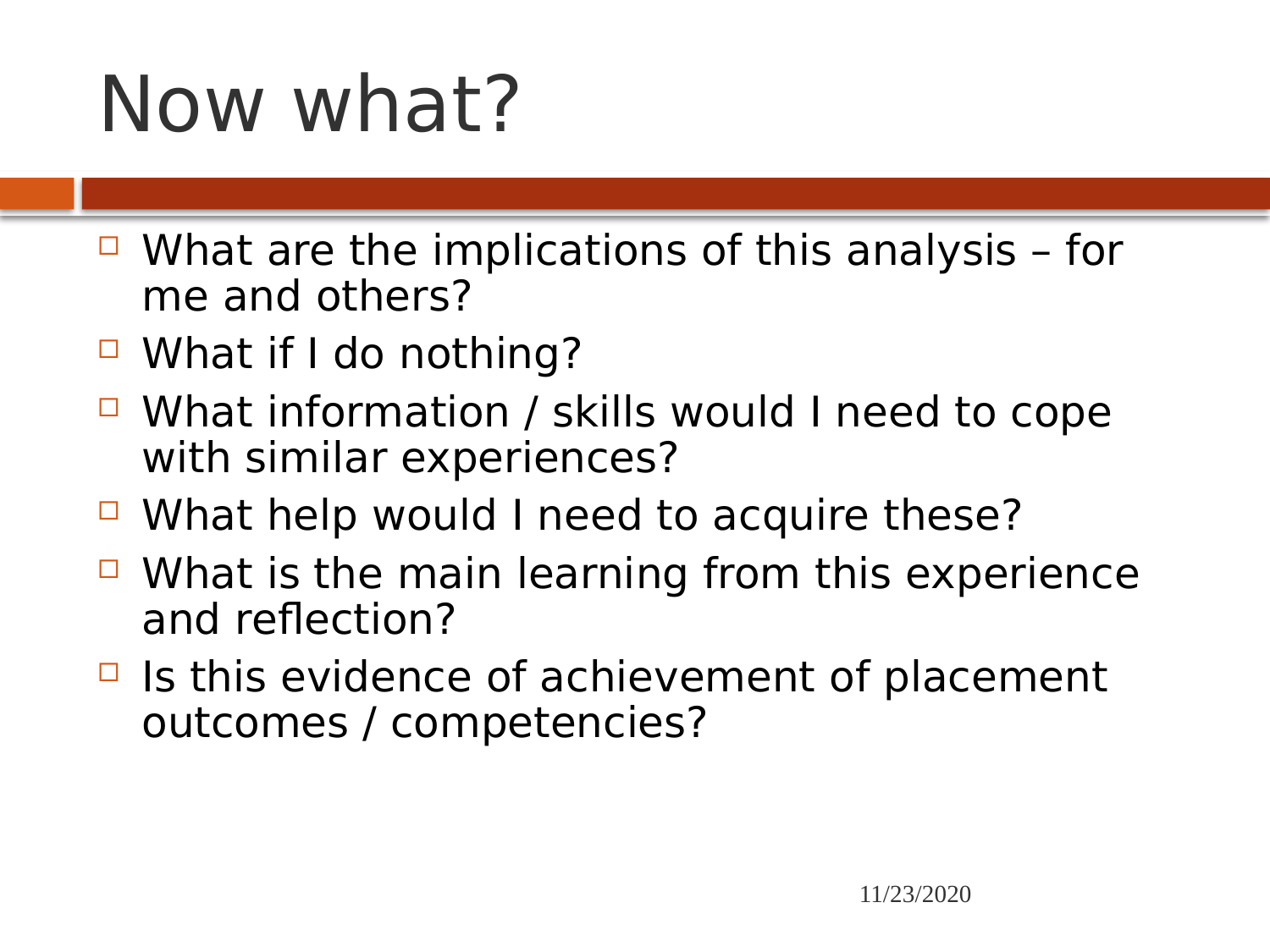

# Now what?
What are the implications of this analysis – for me and others?
What if I do nothing?
What information / skills would I need to cope with similar experiences?
What help would I need to acquire these?
What is the main learning from this experience and reflection?
Is this evidence of achievement of placement outcomes / competencies?

11/23/2020